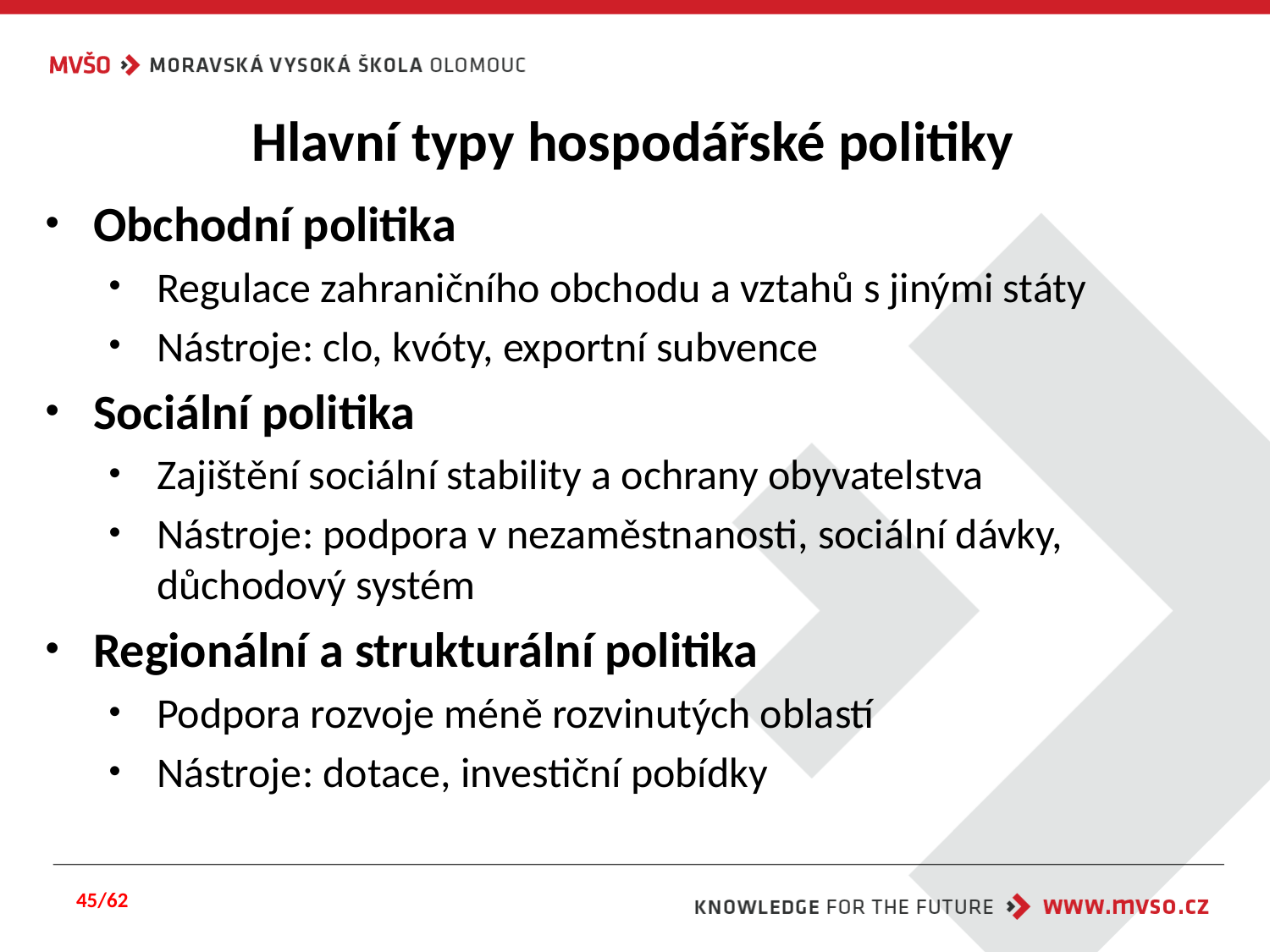

# Hlavní typy hospodářské politiky
Obchodní politika
Regulace zahraničního obchodu a vztahů s jinými státy
Nástroje: clo, kvóty, exportní subvence
Sociální politika
Zajištění sociální stability a ochrany obyvatelstva
Nástroje: podpora v nezaměstnanosti, sociální dávky, důchodový systém
Regionální a strukturální politika
Podpora rozvoje méně rozvinutých oblastí
Nástroje: dotace, investiční pobídky
45/62